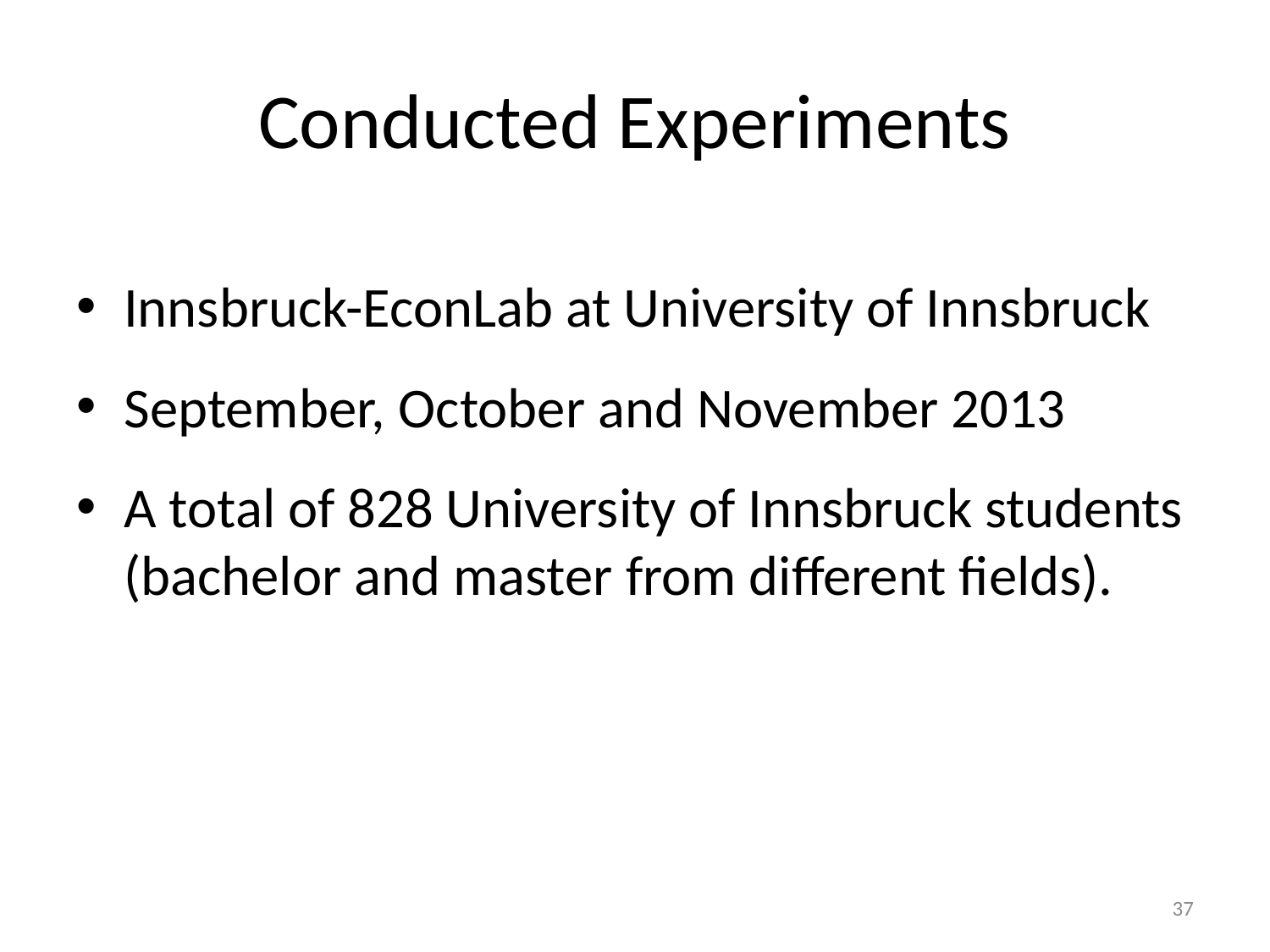

# Conducted Experiments
Innsbruck-EconLab at University of Innsbruck
September, October and November 2013
A total of 828 University of Innsbruck students (bachelor and master from different fields).
37